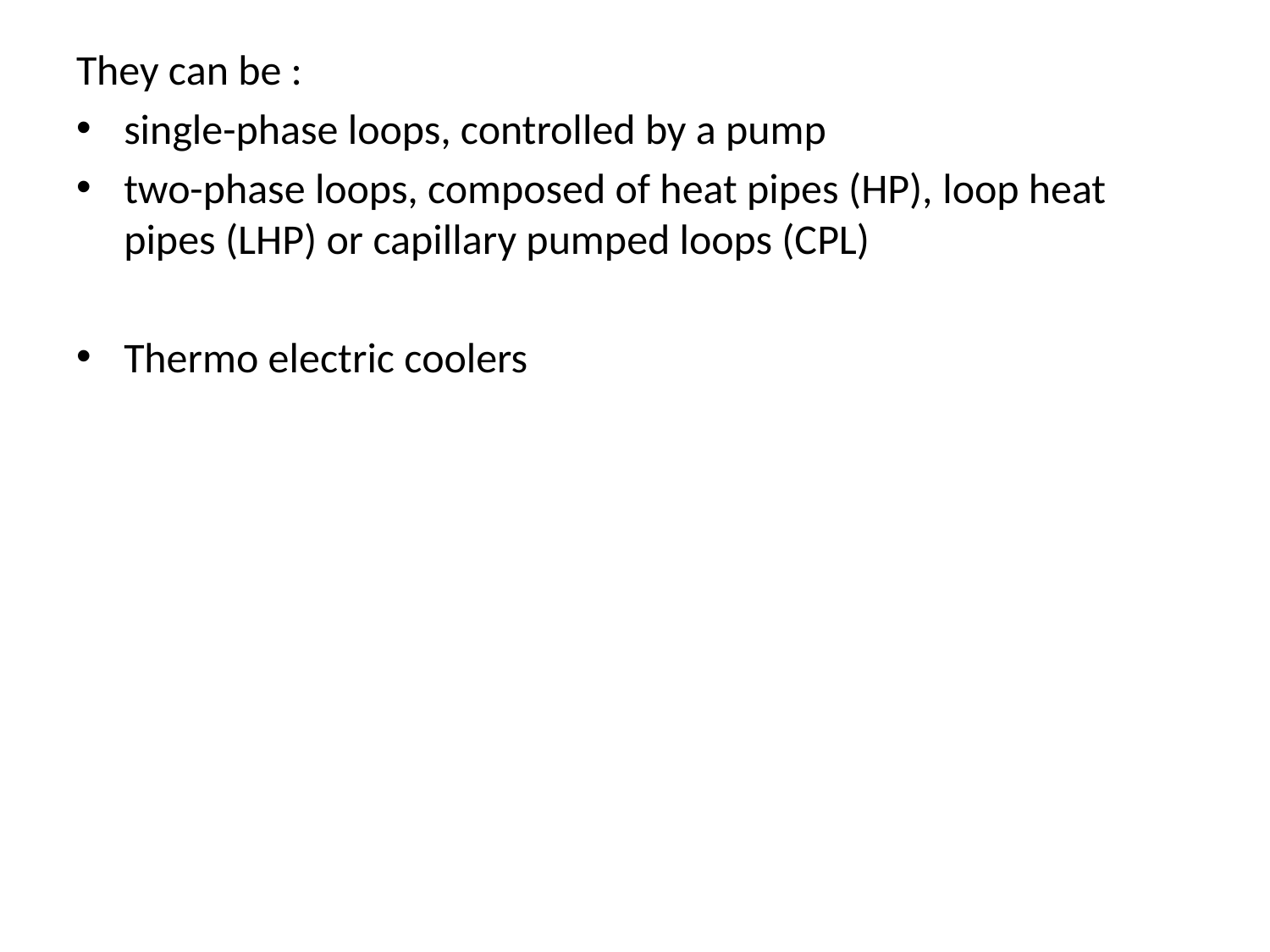

They can be :
single-phase loops, controlled by a pump
two-phase loops, composed of heat pipes (HP), loop heat pipes (LHP) or capillary pumped loops (CPL)

Thermo electric coolers

#